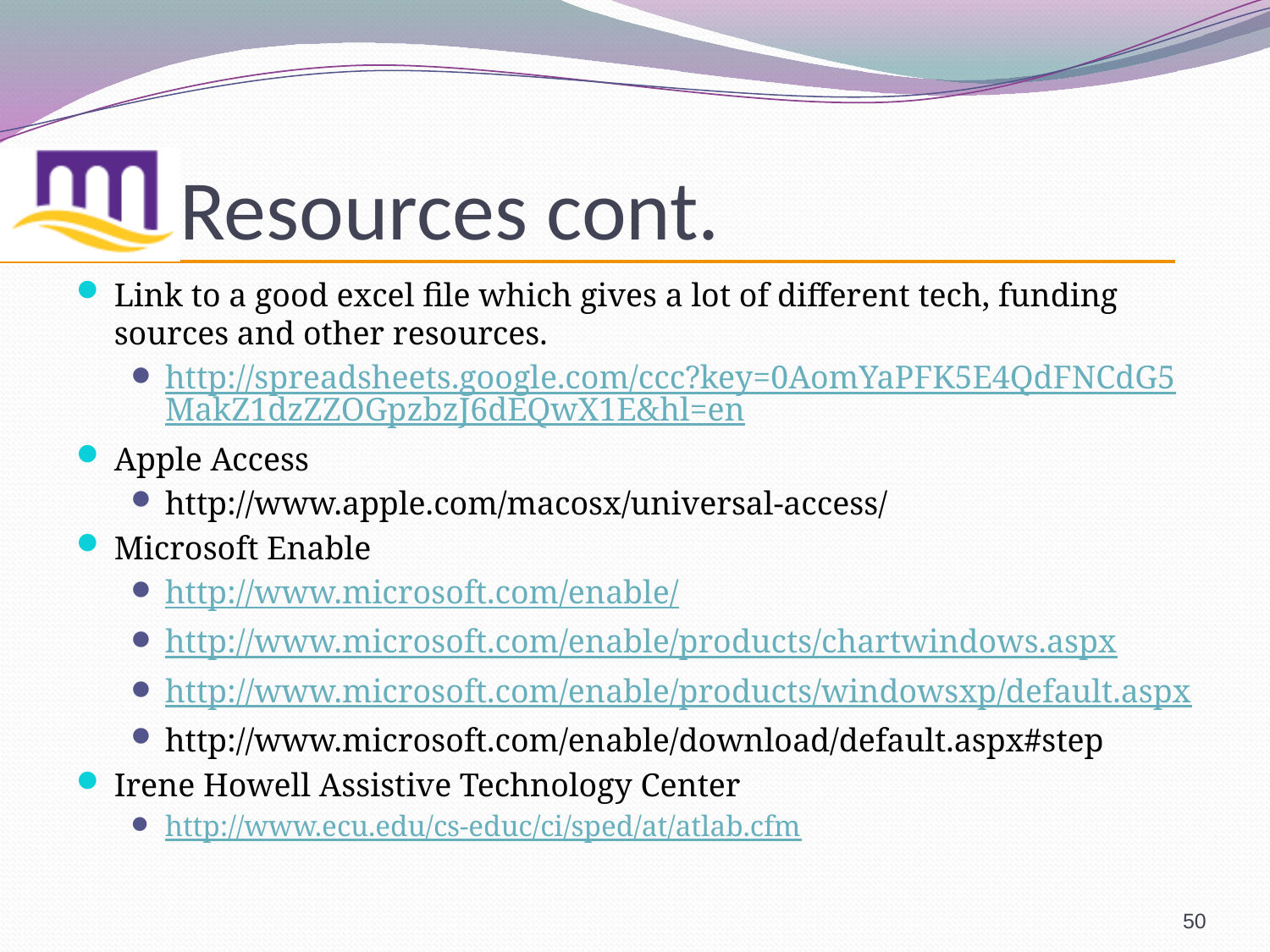

# Resources cont.
Link to a good excel file which gives a lot of different tech, funding sources and other resources.
http://spreadsheets.google.com/ccc?key=0AomYaPFK5E4QdFNCdG5MakZ1dzZZOGpzbzJ6dEQwX1E&hl=en
Apple Access
http://www.apple.com/macosx/universal-access/
Microsoft Enable
http://www.microsoft.com/enable/
http://www.microsoft.com/enable/products/chartwindows.aspx
http://www.microsoft.com/enable/products/windowsxp/default.aspx
http://www.microsoft.com/enable/download/default.aspx#step
Irene Howell Assistive Technology Center
http://www.ecu.edu/cs-educ/ci/sped/at/atlab.cfm
50